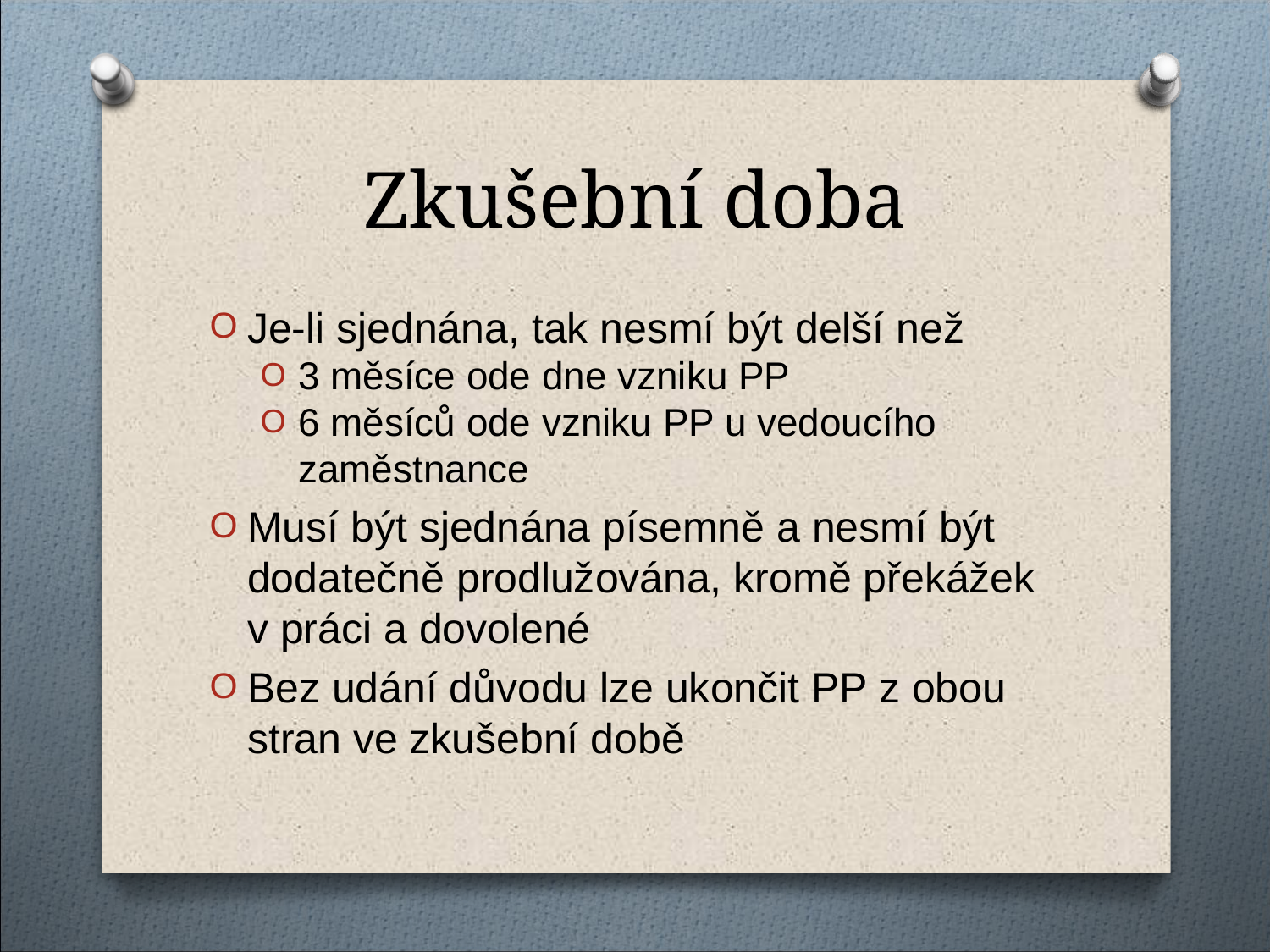

Zkušební doba
Je-li sjednána, tak nesmí být delší než
3 měsíce ode dne vzniku PP
6 měsíců ode vzniku PP u vedoucího zaměstnance
Musí být sjednána písemně a nesmí být dodatečně prodlužována, kromě překážek v práci a dovolené
Bez udání důvodu lze ukončit PP z obou stran ve zkušební době
12